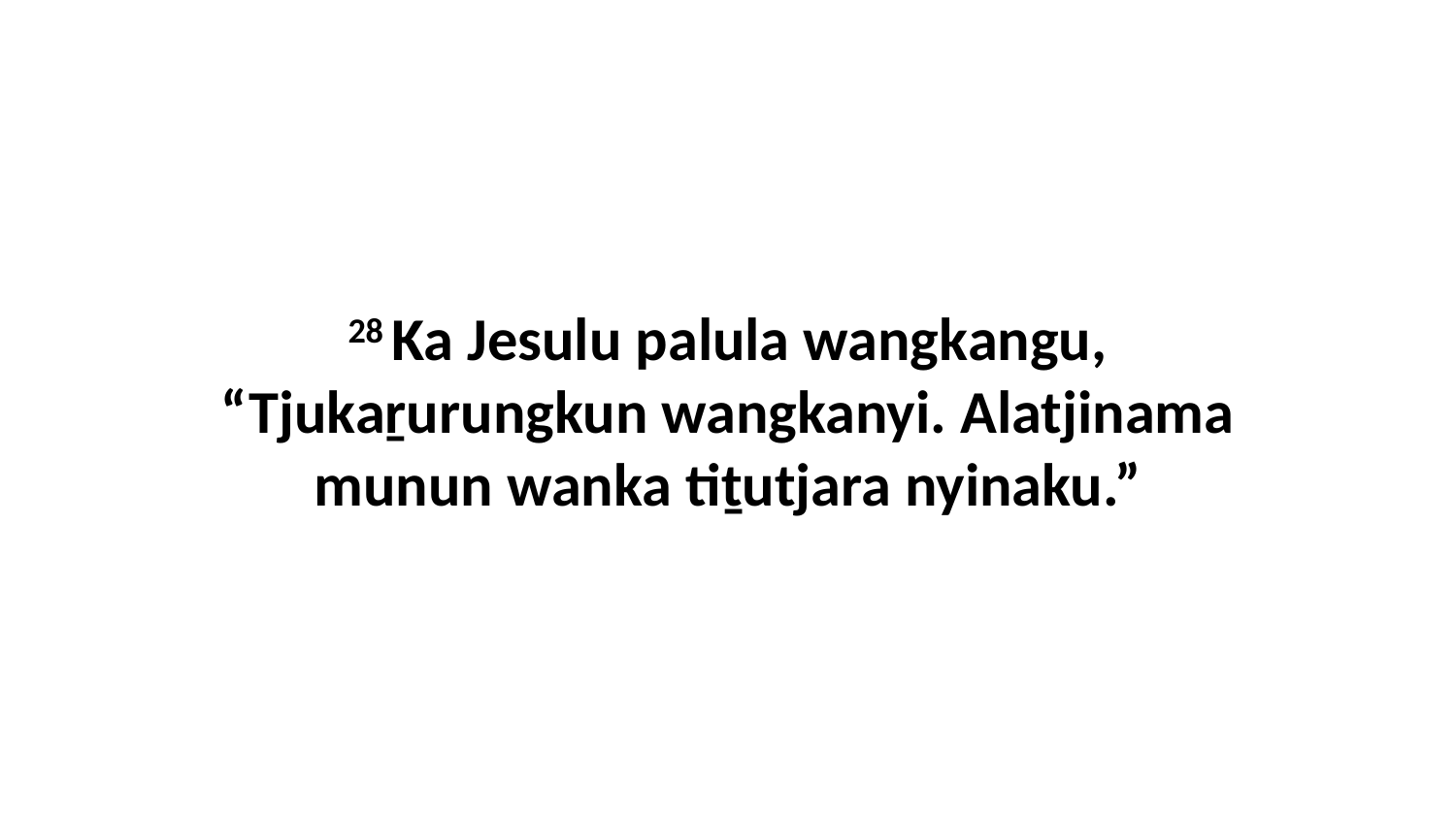

28 Ka Jesulu palula wangkangu, “Tjukaṟurungkun wangkanyi. Alatjinama munun wanka tiṯutjara nyinaku.”